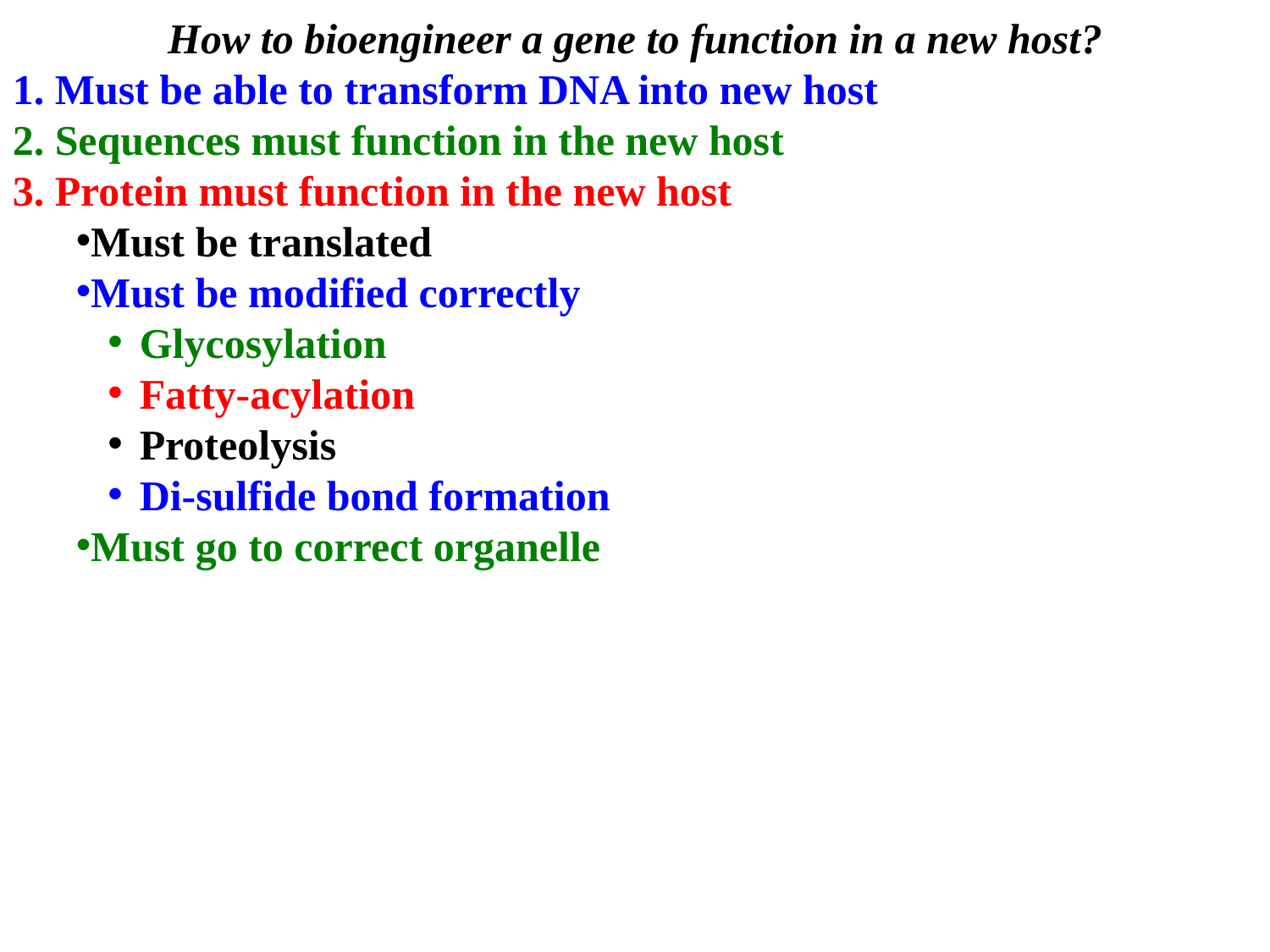

How to bioengineer a gene to function in a new host?
1. Must be able to transform DNA into new host
2. Sequences must function in the new host
3. Protein must function in the new host
Must be translated
Must be modified correctly
Glycosylation
Fatty-acylation
Proteolysis
Di-sulfide bond formation
Must go to correct organelle